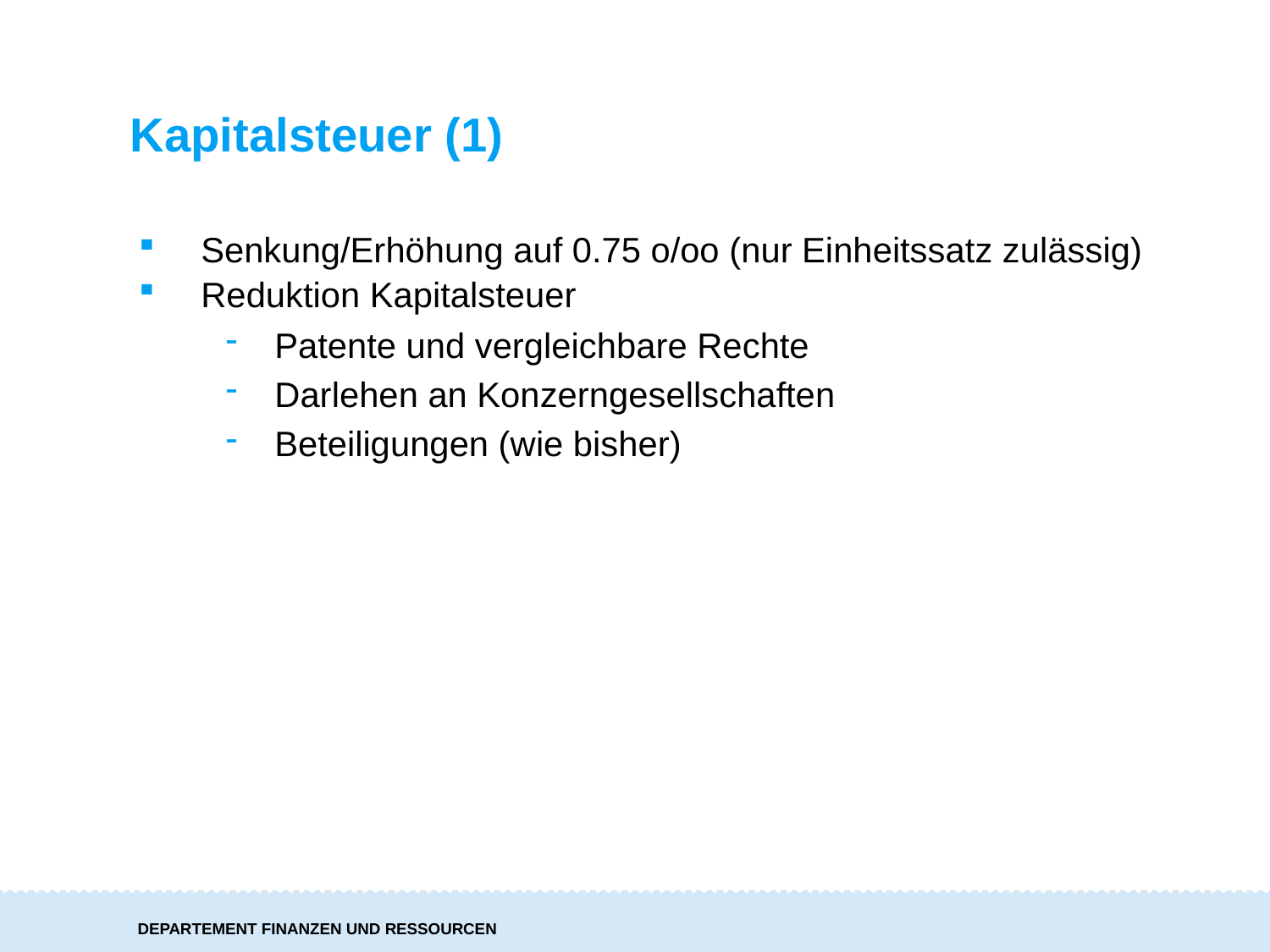

Kapitalsteuer (1)

Senkung/Erhöhung auf 0.75 o/oo (nur Einheitssatz zulässig)
Reduktion Kapitalsteuer
Patente und vergleichbare Rechte
Darlehen an Konzerngesellschaften
Beteiligungen (wie bisher)